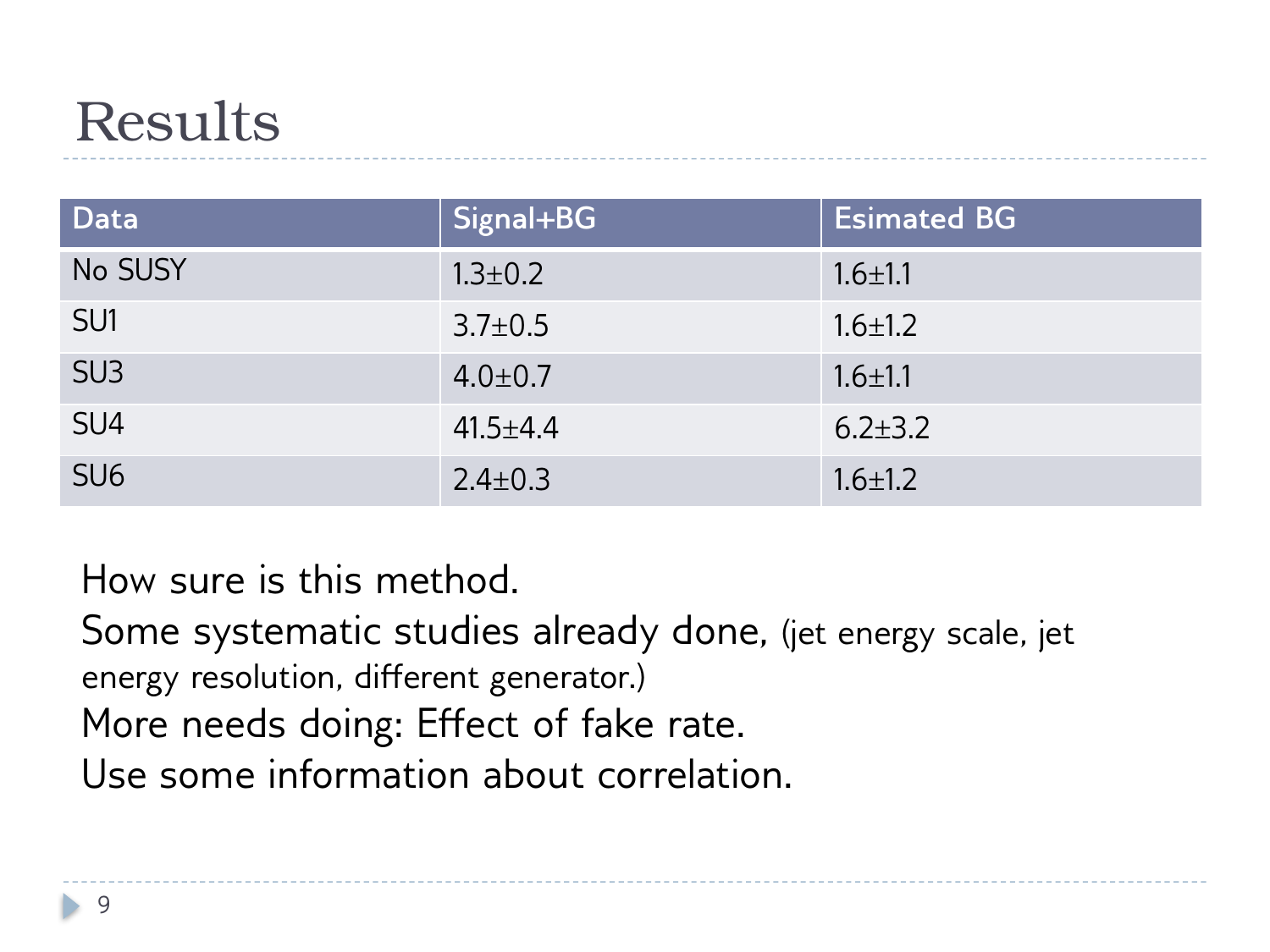

# Results
| Data | Signal+BG | Esimated BG |
| --- | --- | --- |
| No SUSY | 1.3±0.2 | 1.6±1.1 |
| SU1 | 3.7±0.5 | 1.6±1.2 |
| SU3 | 4.0±0.7 | 1.6±1.1 |
| SU4 | 41.5±4.4 | 6.2±3.2 |
| SU6 | 2.4±0.3 | 1.6±1.2 |
How sure is this method.
Some systematic studies already done, (jet energy scale, jet energy resolution, different generator.)
More needs doing: Effect of fake rate.
Use some information about correlation.
9